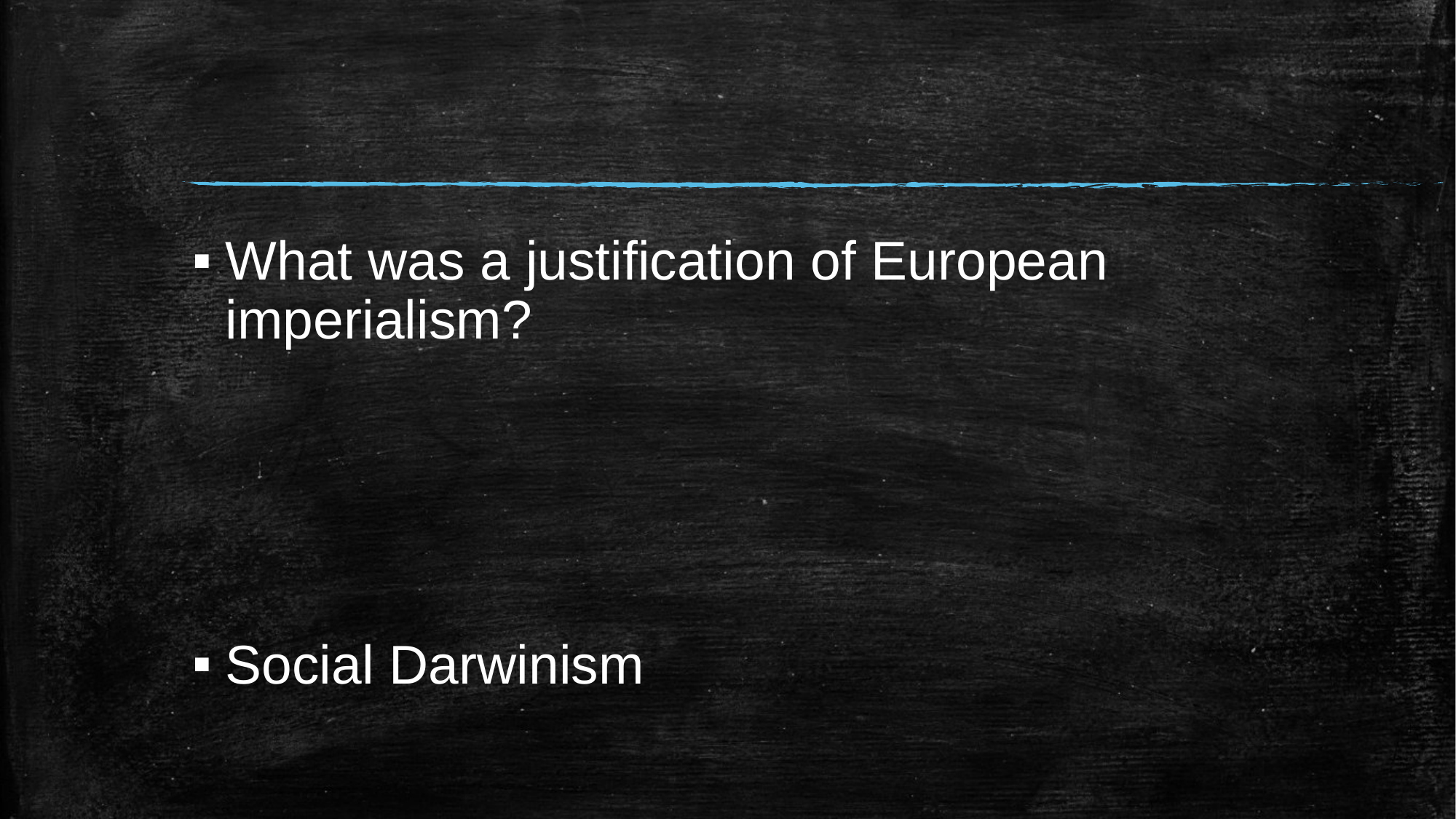

#
What was a justification of European imperialism?

Social Darwinism